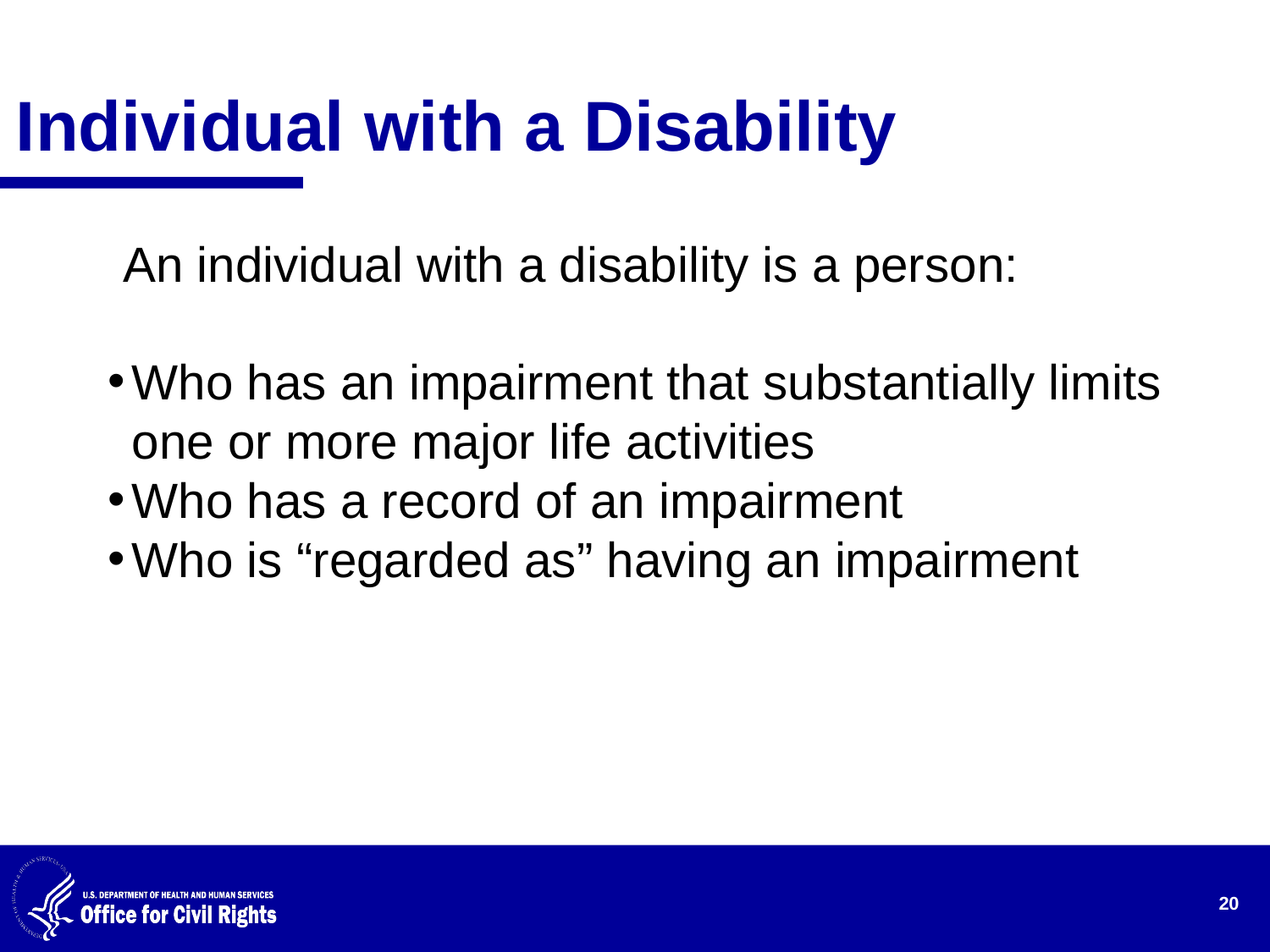

# Individual with a Disability
An individual with a disability is a person:

Who has an impairment that substantially limits one or more major life activities
Who has a record of an impairment
Who is “regarded as” having an impairment